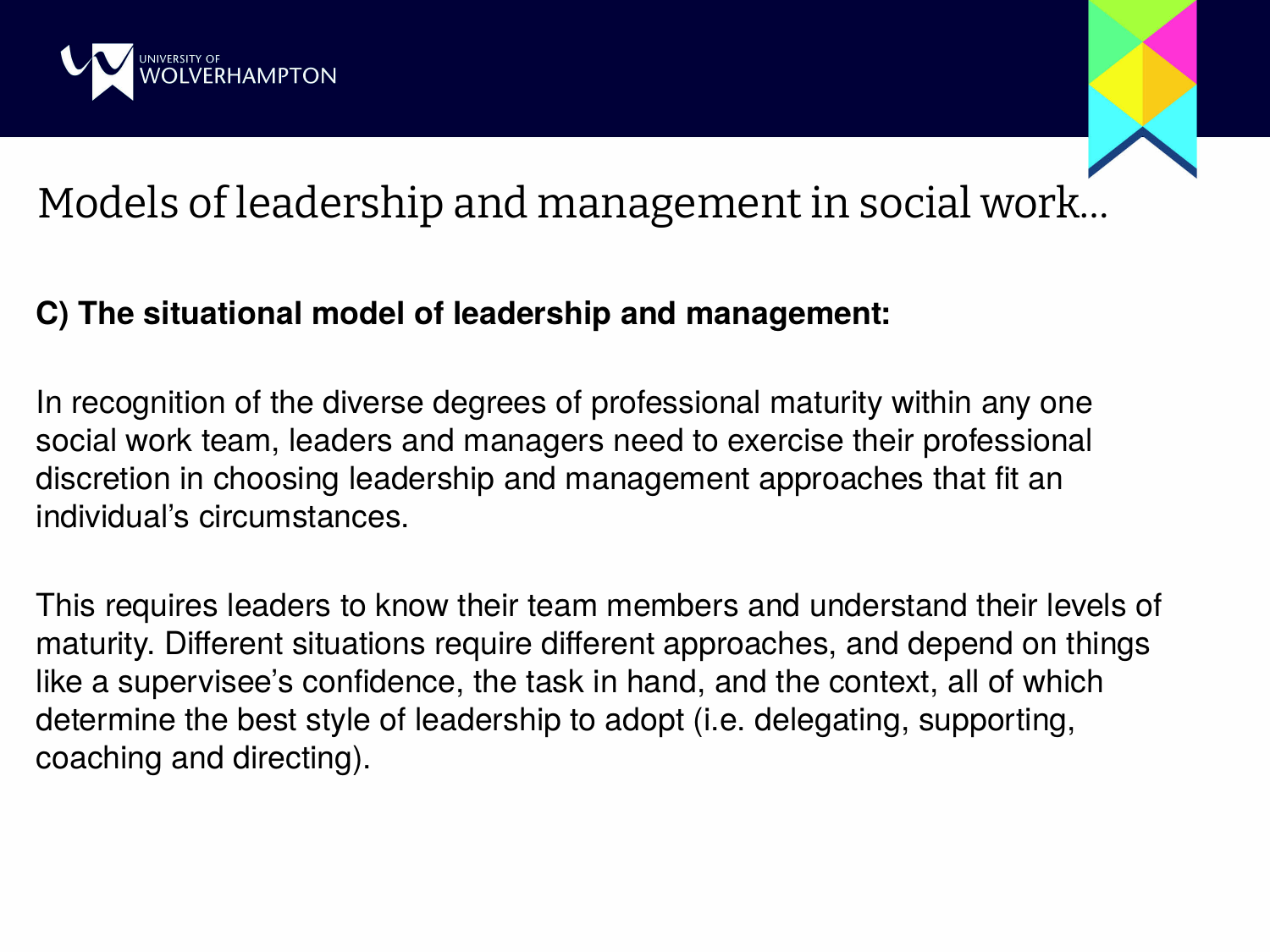

# Models of leadership and management in social work…
C) The situational model of leadership and management:

In recognition of the diverse degrees of professional maturity within any one social work team, leaders and managers need to exercise their professional discretion in choosing leadership and management approaches that fit an individual’s circumstances.

This requires leaders to know their team members and understand their levels of maturity. Different situations require different approaches, and depend on things like a supervisee’s confidence, the task in hand, and the context, all of which determine the best style of leadership to adopt (i.e. delegating, supporting, coaching and directing).